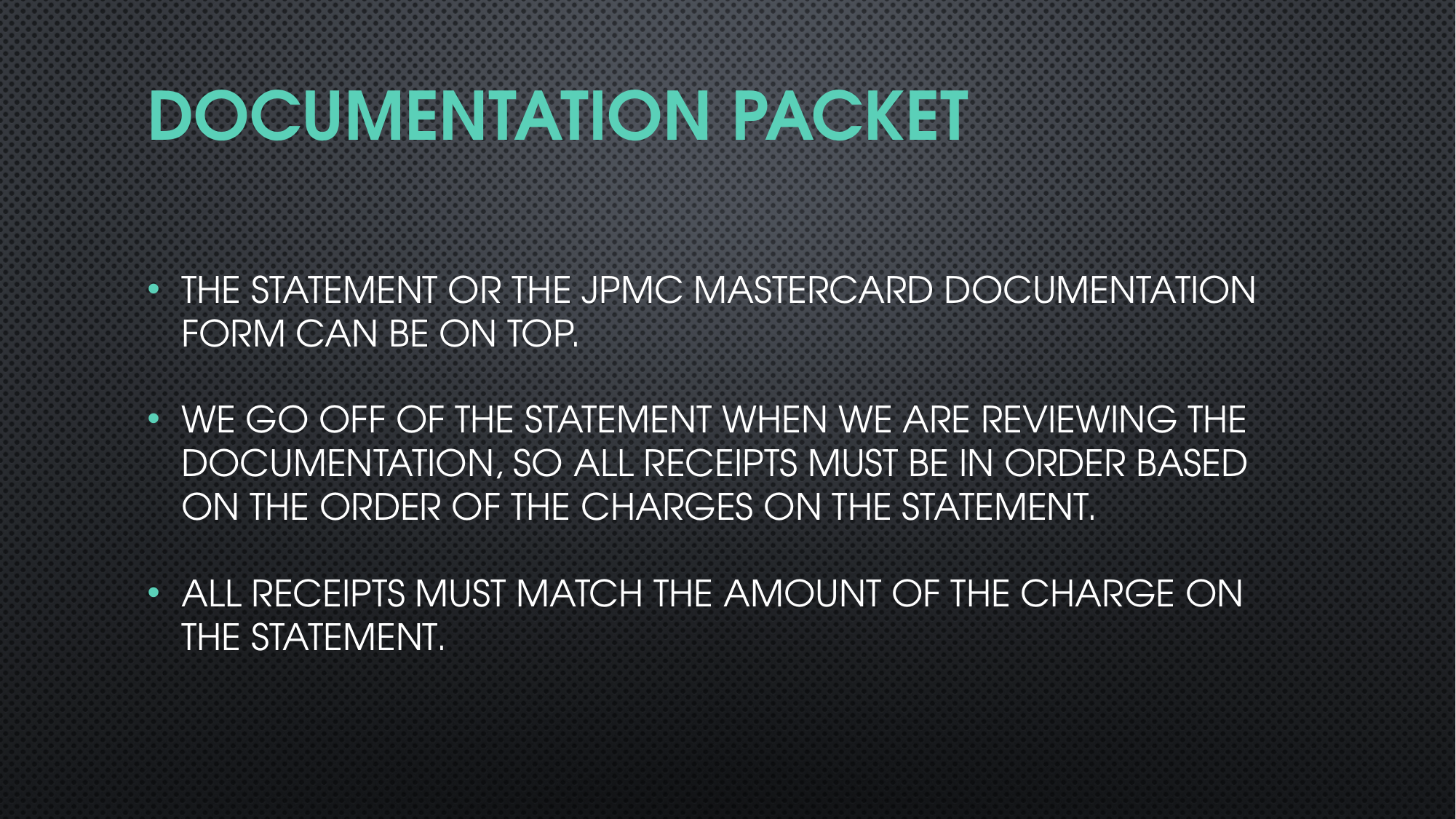

# Documentation packet
The Statement or the JPMC MasterCard Documentation form can be on top.

We go off of the statement when we are reviewing the documentation, so all receipts must be in order based on the order of the charges on the statement.

All receipts must match the amount of the charge on the statement.